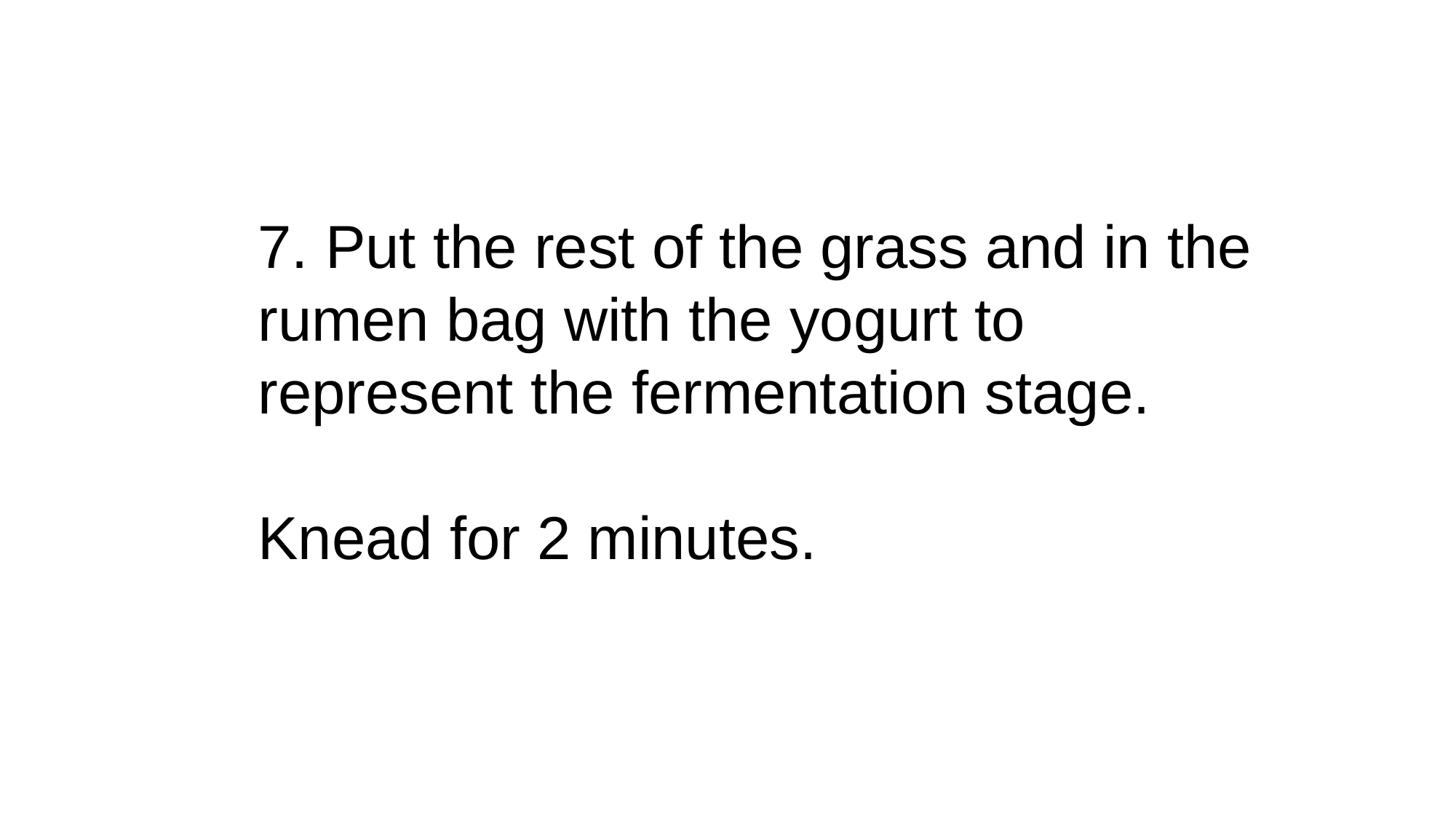

7. Put the rest of the grass and in the rumen bag with the yogurt to represent the fermentation stage.

Knead for 2 minutes.